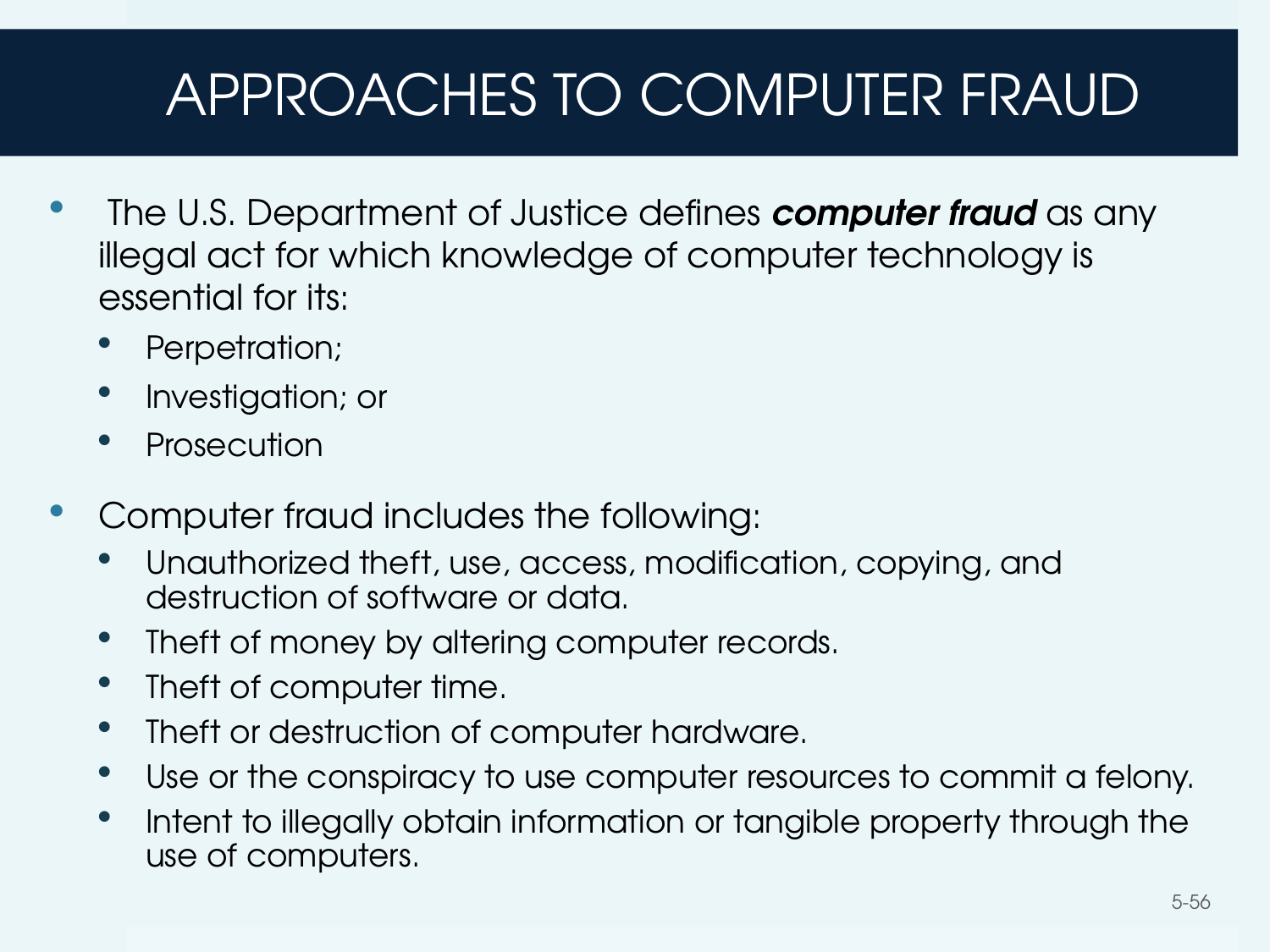

# APPROACHES TO COMPUTER FRAUD
 The U.S. Department of Justice defines computer fraud as any illegal act for which knowledge of computer technology is essential for its:
Perpetration;
Investigation; or
Prosecution
Computer fraud includes the following:
Unauthorized theft, use, access, modification, copying, and destruction of software or data.
Theft of money by altering computer records.
Theft of computer time.
Theft or destruction of computer hardware.
Use or the conspiracy to use computer resources to commit a felony.
Intent to illegally obtain information or tangible property through the use of computers.
5-56